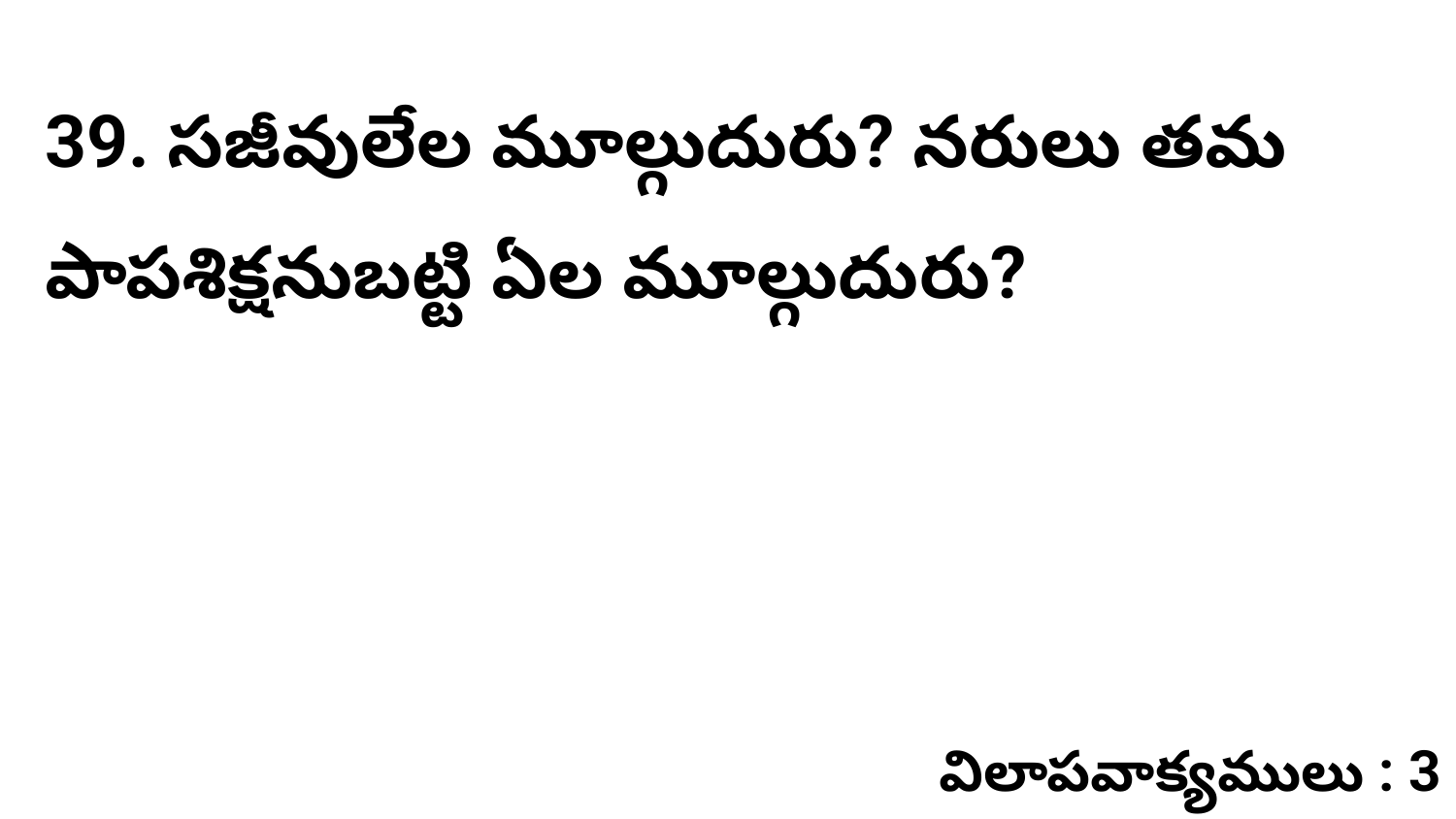

39. సజీవులేల మూల్గుదురు? నరులు తమ పాపశిక్షనుబట్టి ఏల మూల్గుదురు?
విలాపవాక్యములు : 3